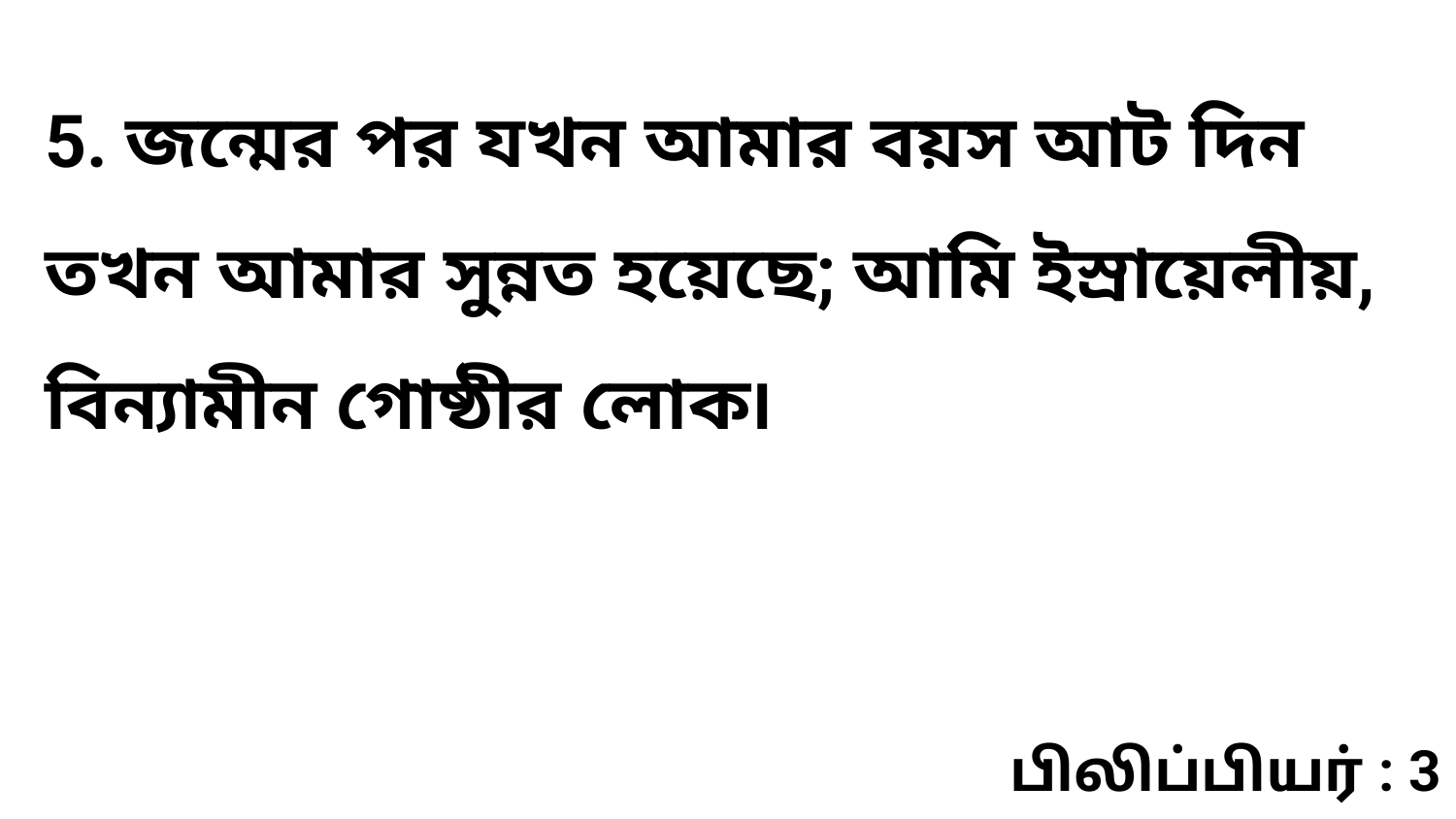

5. জন্মের পর যখন আমার বয়স আট দিন তখন আমার সুন্নত হয়েছে; আমি ইস্রায়েলীয়, বিন্যামীন গোষ্ঠীর লোক৷
பிலிப்பியர் : 3